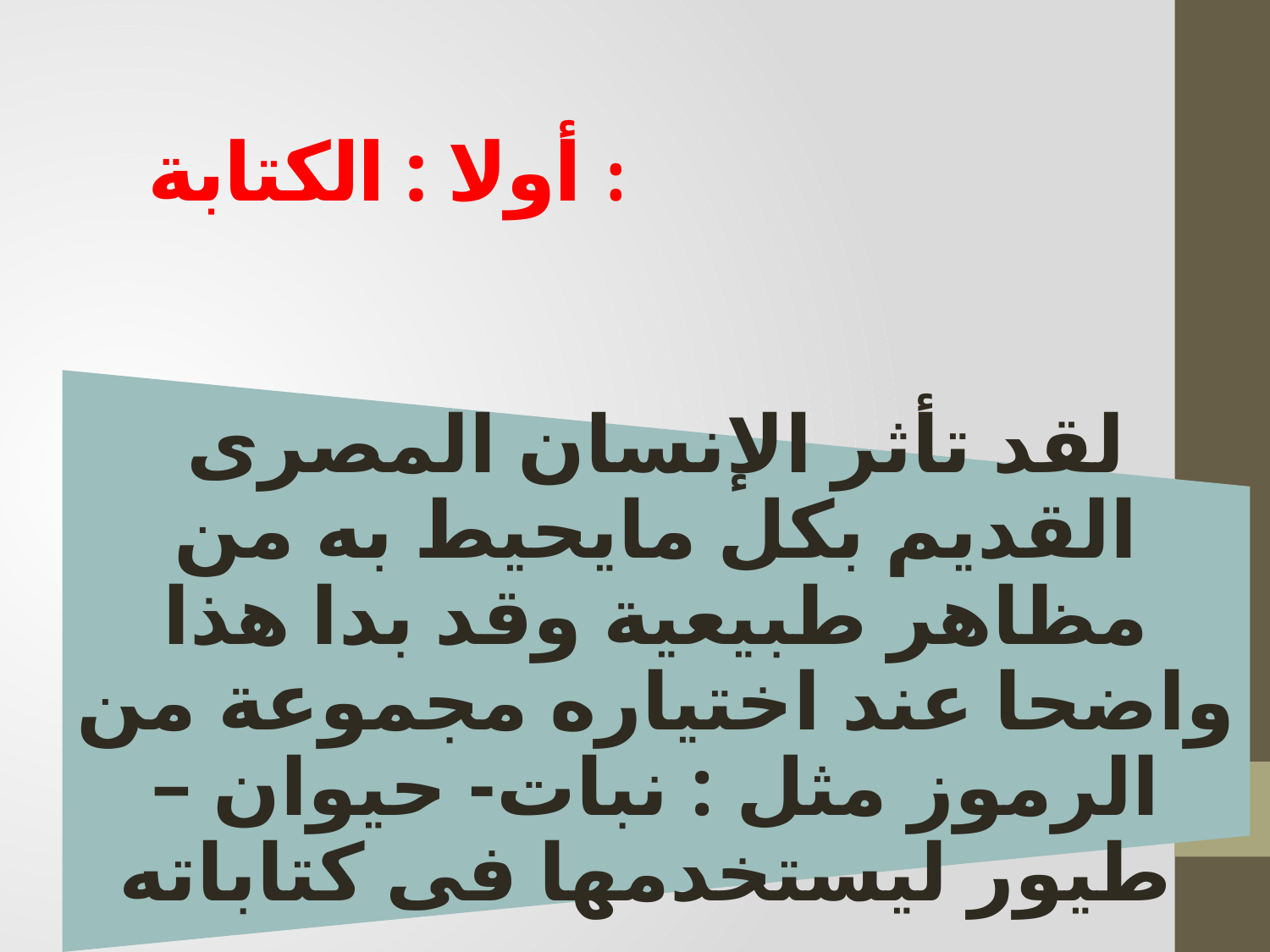

# أولا : الكتابة :
لقد تأثر الإنسان المصرى القديم بكل مايحيط به من مظاهر طبيعية وقد بدا هذا واضحا عند اختياره مجموعة من الرموز مثل : نبات- حيوان – طيور ليستخدمها فى كتاباته